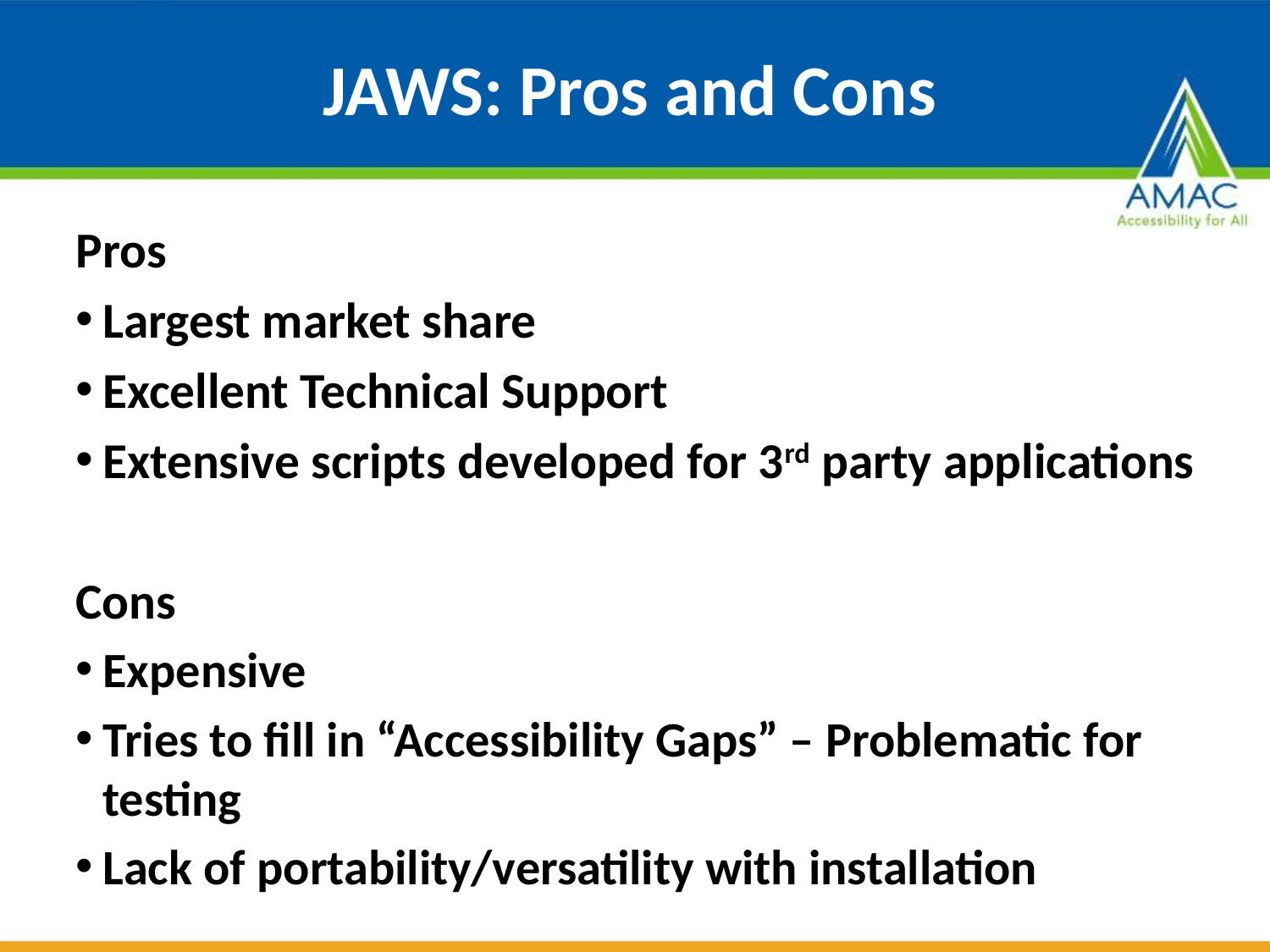

# JAWS: Pros and Cons
Pros
Largest market share
Excellent Technical Support
Extensive scripts developed for 3rd party applications

Cons
Expensive
Tries to fill in “Accessibility Gaps” – Problematic for testing
Lack of portability/versatility with installation